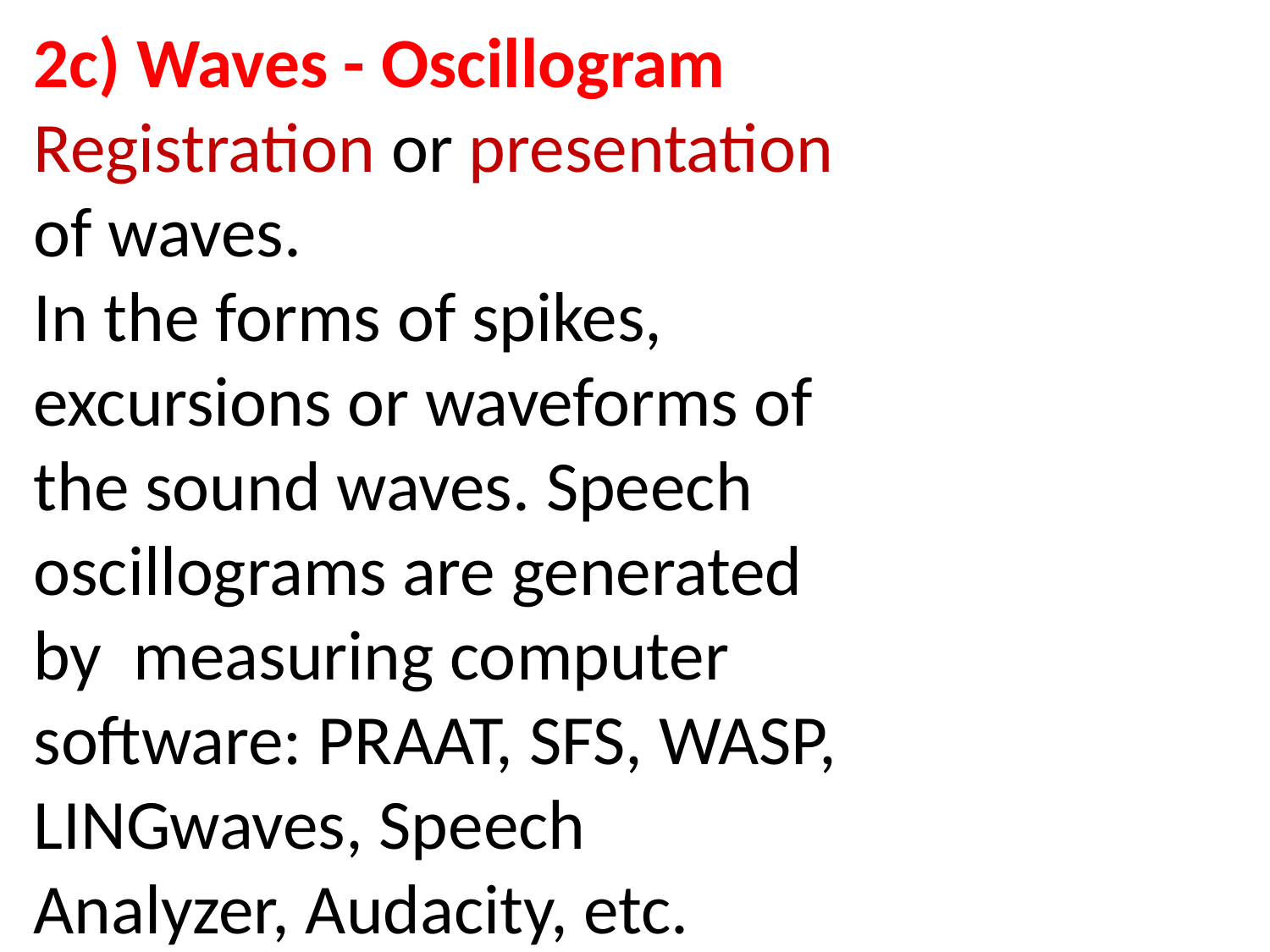

2c) Waves - Oscillogram
Registration or presentation of waves.
In the forms of spikes, excursions or waveforms of the sound waves. Speech oscillograms are generated by  measuring computer software: PRAAT, SFS, WASP, LINGwaves, Speech Analyzer, Audacity, etc.